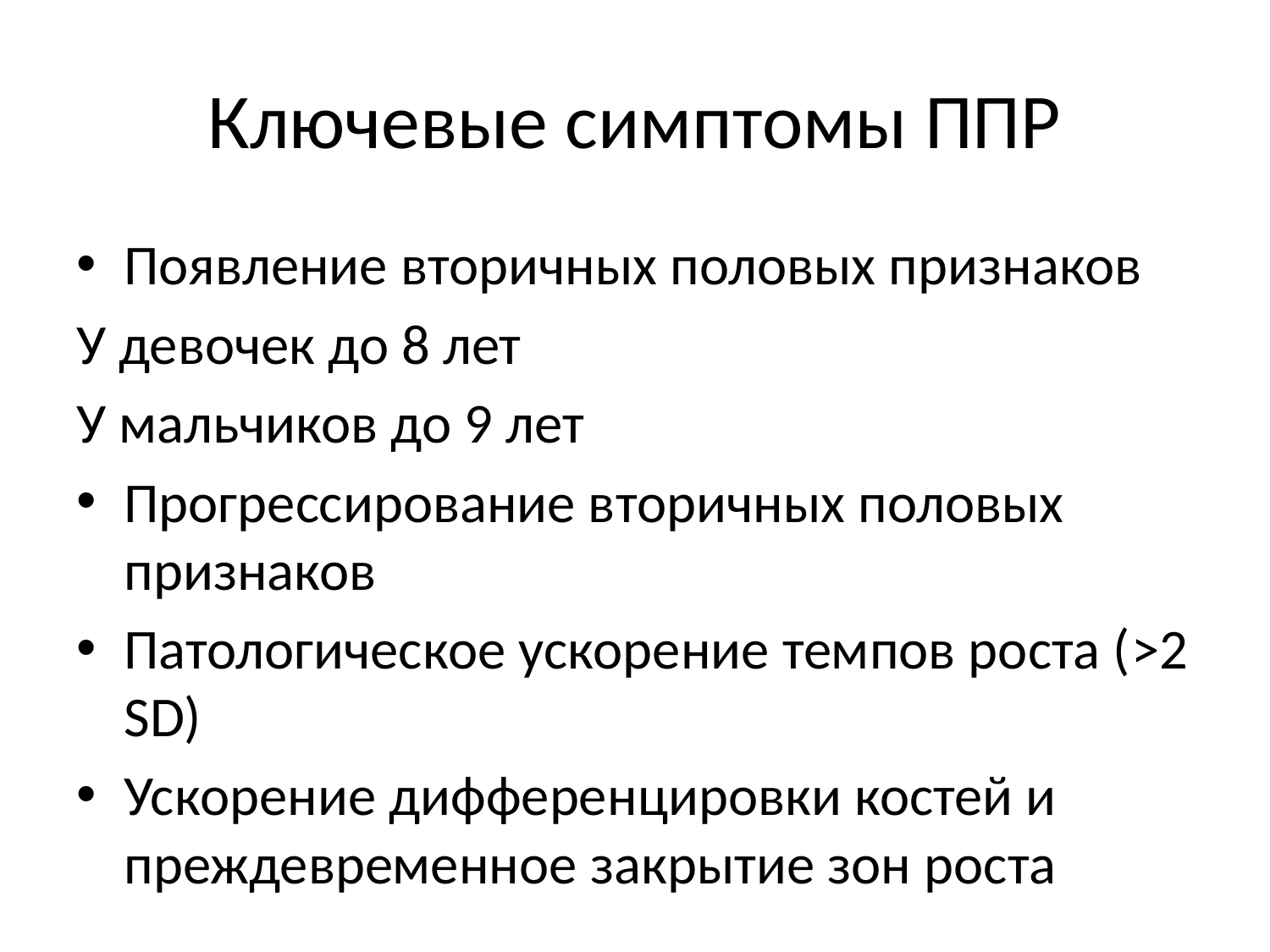

# Ключевые симптомы ППР
Появление вторичных половых признаков
У девочек до 8 лет
У мальчиков до 9 лет
Прогрессирование вторичных половых признаков
Патологическое ускорение темпов роста (>2 SD)
Ускорение дифференцировки костей и преждевременное закрытие зон роста